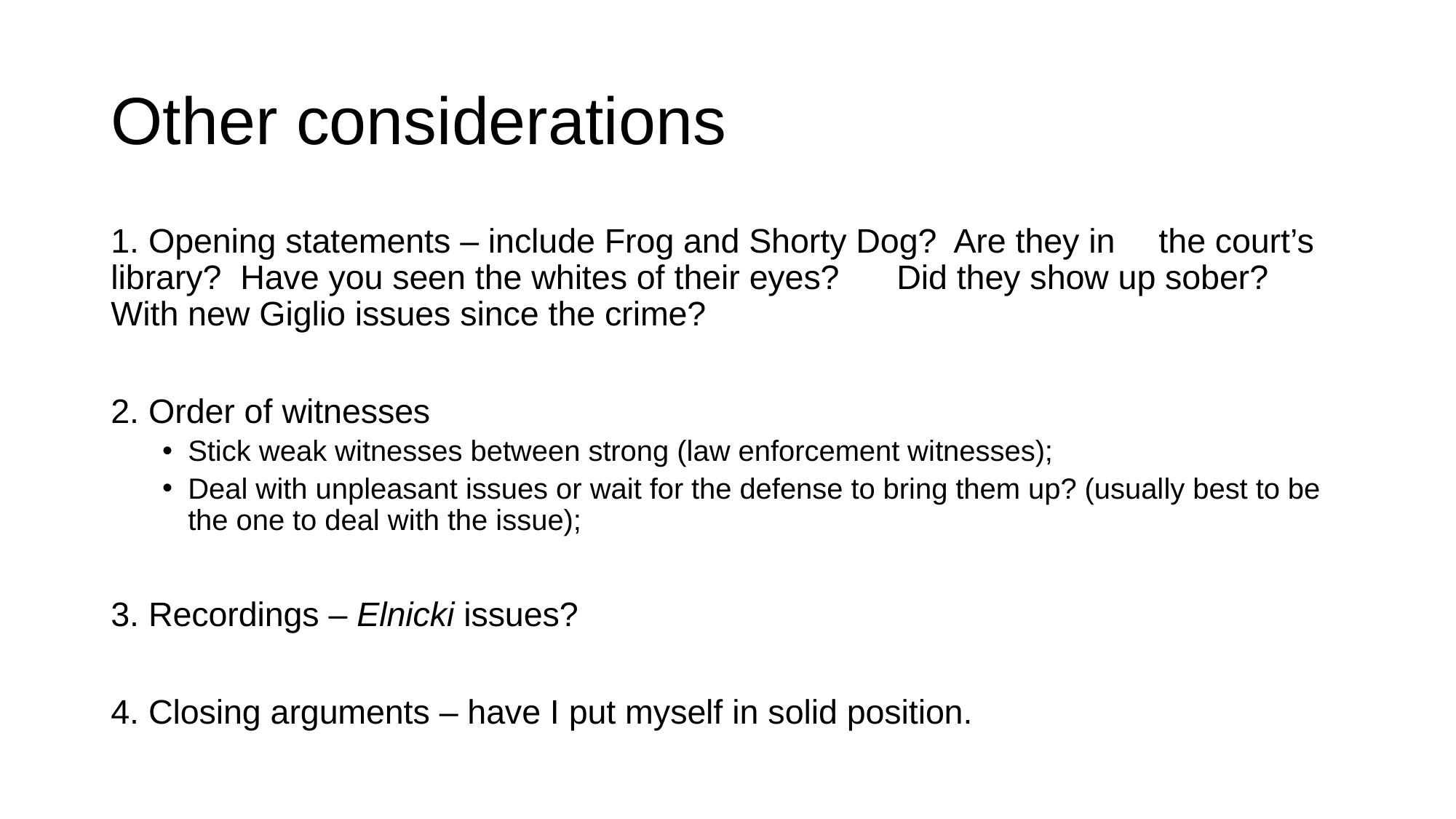

# Other considerations
1. Opening statements – include Frog and Shorty Dog?  Are they in 	the court’s library?  Have you seen the whites of their eyes? 	Did they show up sober?  With new Giglio issues since the crime?

2. Order of witnesses
Stick weak witnesses between strong (law enforcement witnesses);
Deal with unpleasant issues or wait for the defense to bring them up? (usually best to be the one to deal with the issue);

3. Recordings – Elnicki issues?

4. Closing arguments – have I put myself in solid position.